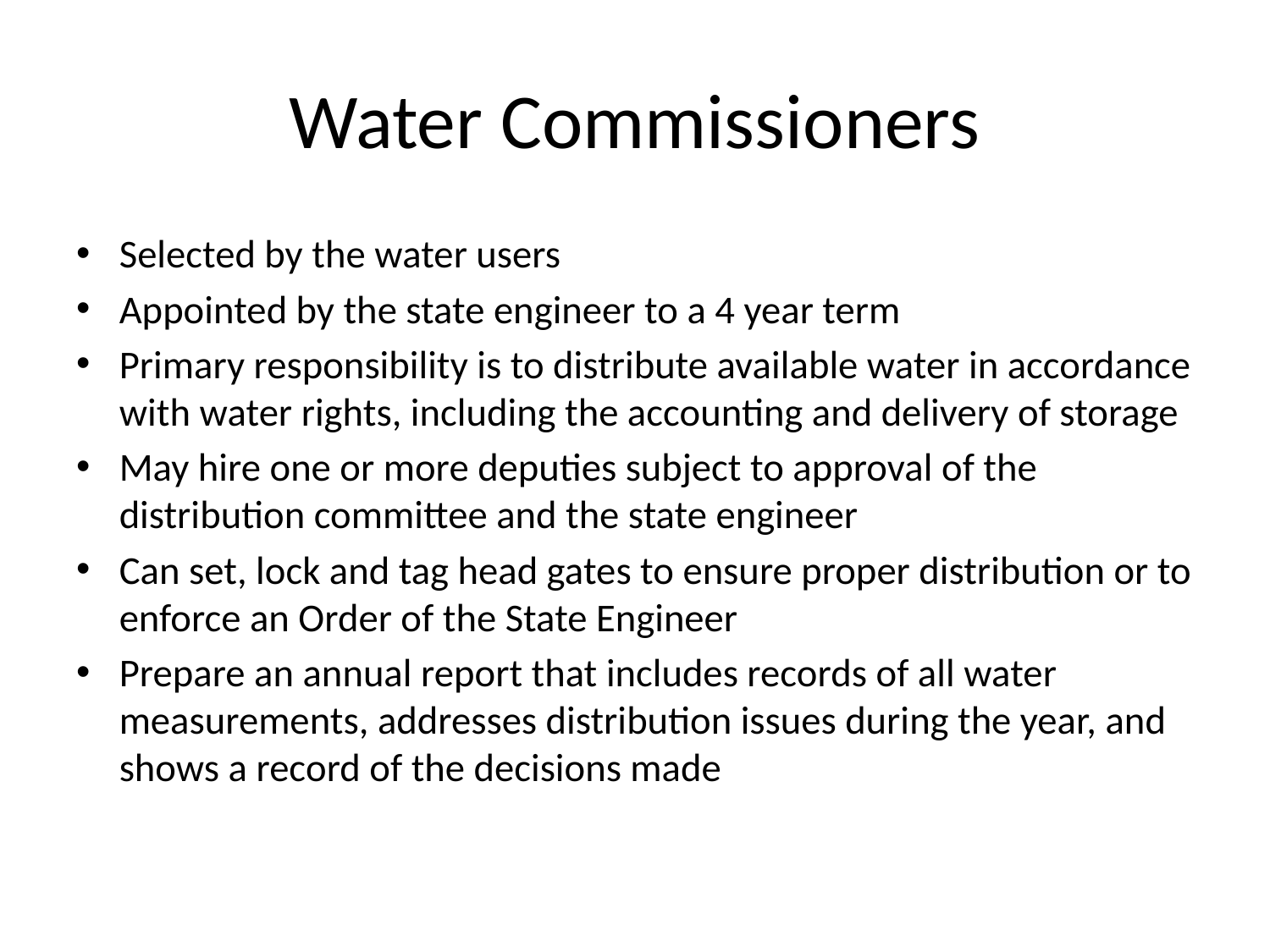

# Water Commissioners
Selected by the water users
Appointed by the state engineer to a 4 year term
Primary responsibility is to distribute available water in accordance with water rights, including the accounting and delivery of storage
May hire one or more deputies subject to approval of the distribution committee and the state engineer
Can set, lock and tag head gates to ensure proper distribution or to enforce an Order of the State Engineer
Prepare an annual report that includes records of all water measurements, addresses distribution issues during the year, and shows a record of the decisions made